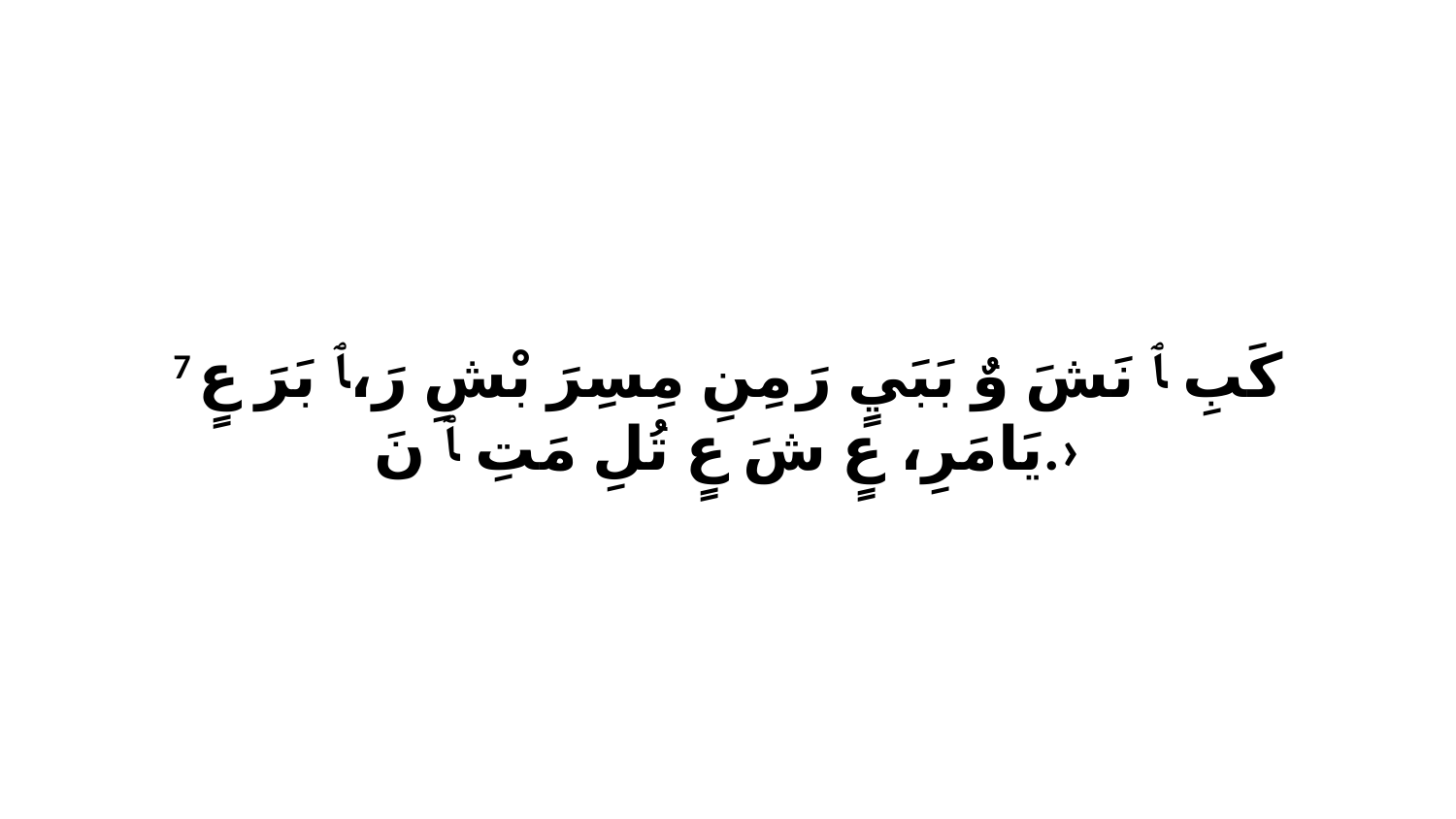

7 كَبِ ﭑ نَشَ وٌ بَبَيٍ رَ مِنِ مِسِرَ بْشِ رَ،ﭑ بَرَ عٍ يَامَرِ، عٍ شَ عٍ تُلِ مَتِ ﭑ نَ.›